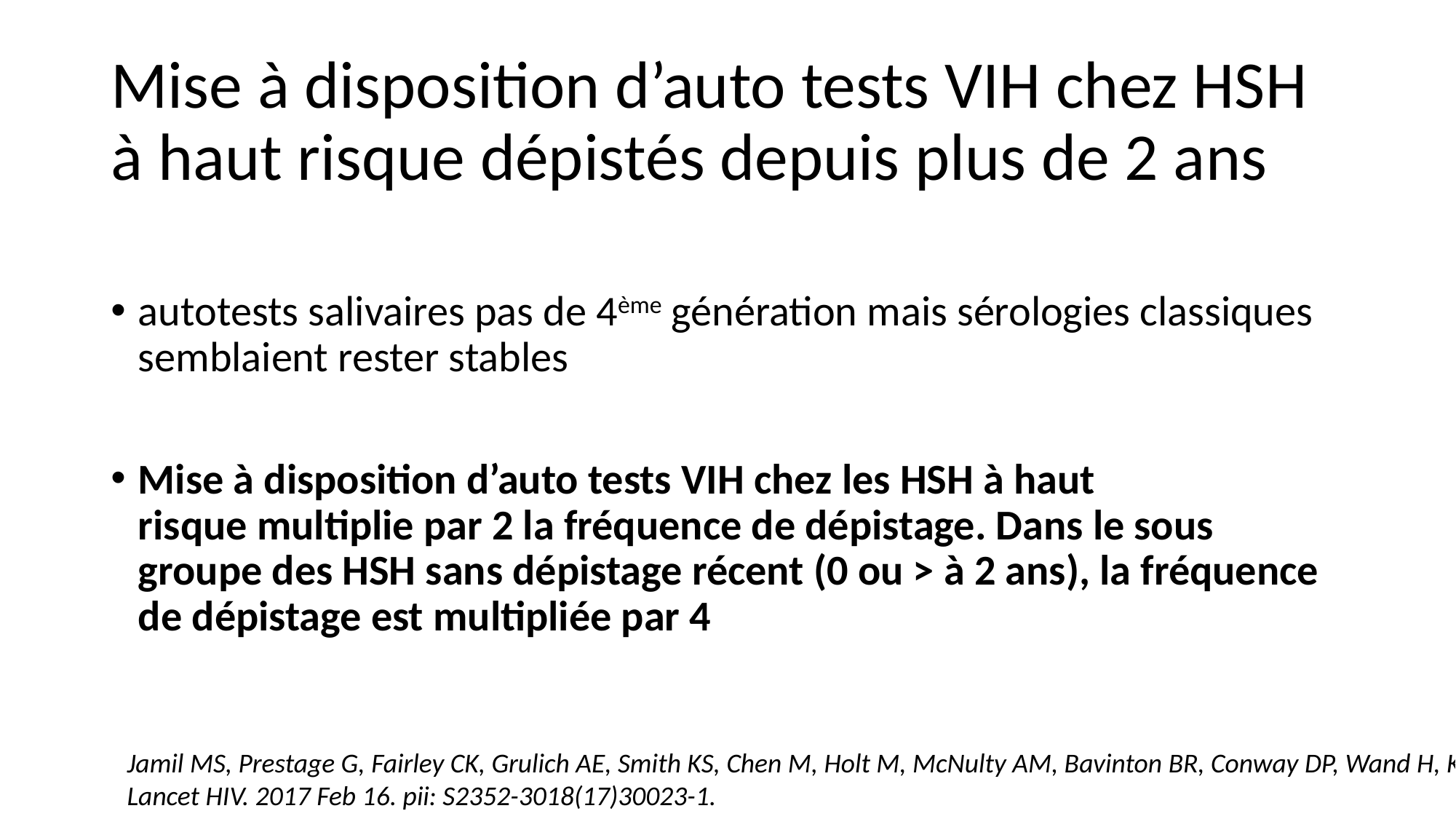

# Mise à disposition d’auto tests VIH chez HSH à haut risque dépistés depuis plus de 2 ans

autotests salivaires pas de 4ème génération mais sérologies classiques semblaient rester stables

Mise à disposition d’auto tests VIH chez les HSH à haut risque multiplie par 2 la fréquence de dépistage. Dans le sous groupe des HSH sans dépistage récent (0 ou > à 2 ans), la fréquence de dépistage est multipliée par 4
Jamil MS, Prestage G, Fairley CK, Grulich AE, Smith KS, Chen M, Holt M, McNulty AM, Bavinton BR, Conway DP, Wand H, Keen P, Bradley J, Kolstee J, Batrouney C, Russell D, Law M, Kaldor JM, Guy RJ.
Lancet HIV. 2017 Feb 16. pii: S2352-3018(17)30023-1.